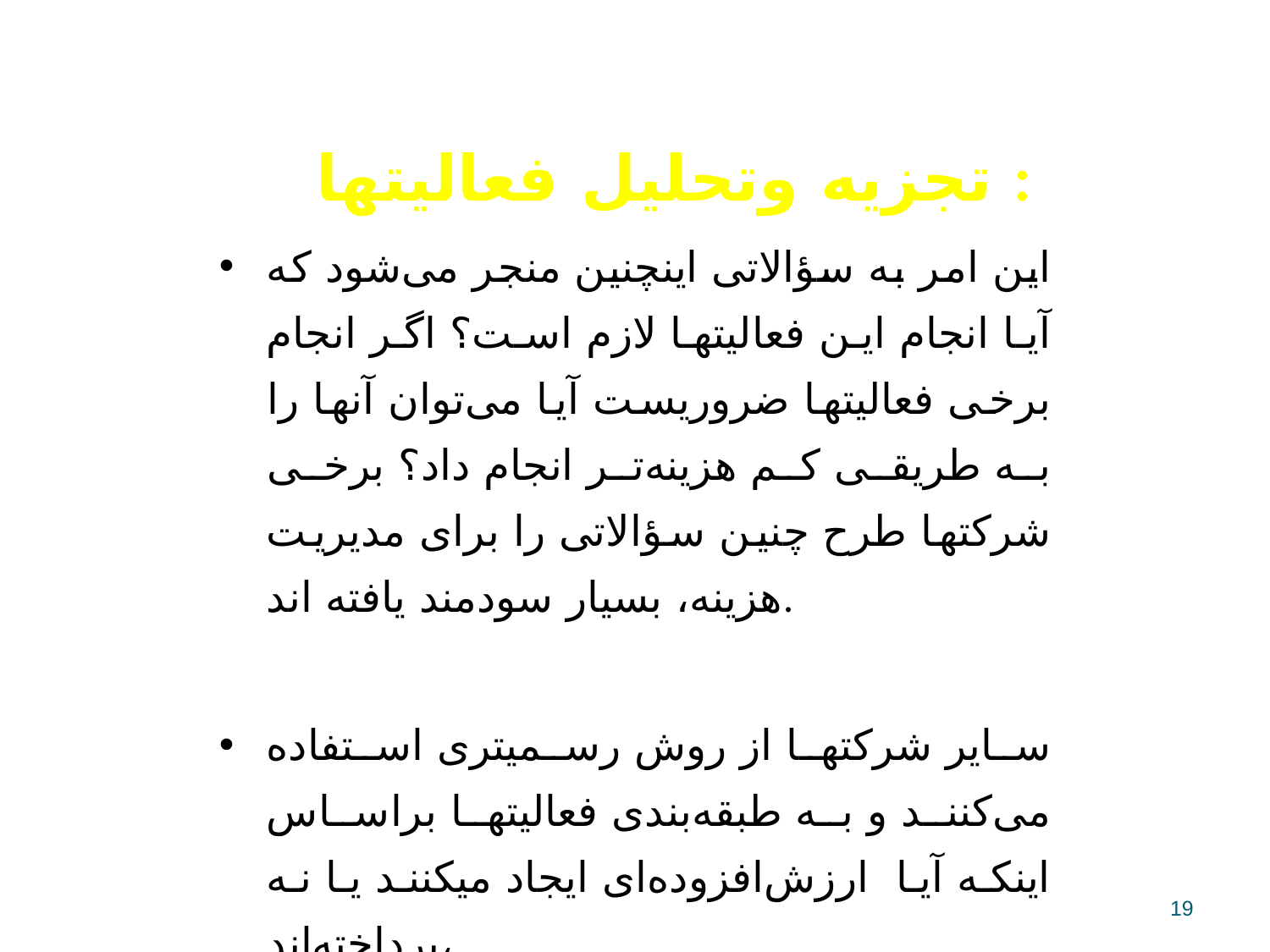

# تجزیه وتحلیل فعالیتها :
این امر به سؤالاتی اینچنین منجر می‌شود که آیا انجام این فعالیتها لازم است؟ اگر انجام برخی فعالیتها ضروریست آیا می‌توان آنها را به طریقی کم هزینه‌تر انجام داد؟ برخی شرکتها طرح چنین سؤالاتی را برای مدیریت هزینه، بسیار سودمند یافته اند.

سایر شرکتها از روش رسمیتری استفاده می‌کنند و به طبقه‌بندی فعالیتها براساس اینکه آیا  ارزش‌افزوده‌ای ایجاد میکنند یا نه پرداخته‌اند،

در حالی که برخی دیگر، فعالیتها را براساس فعالیتهای اصلی، فعالیتهای پشتیبانی و فعالیتهای انحرافی تقسیم‌بندی میکنند.
19